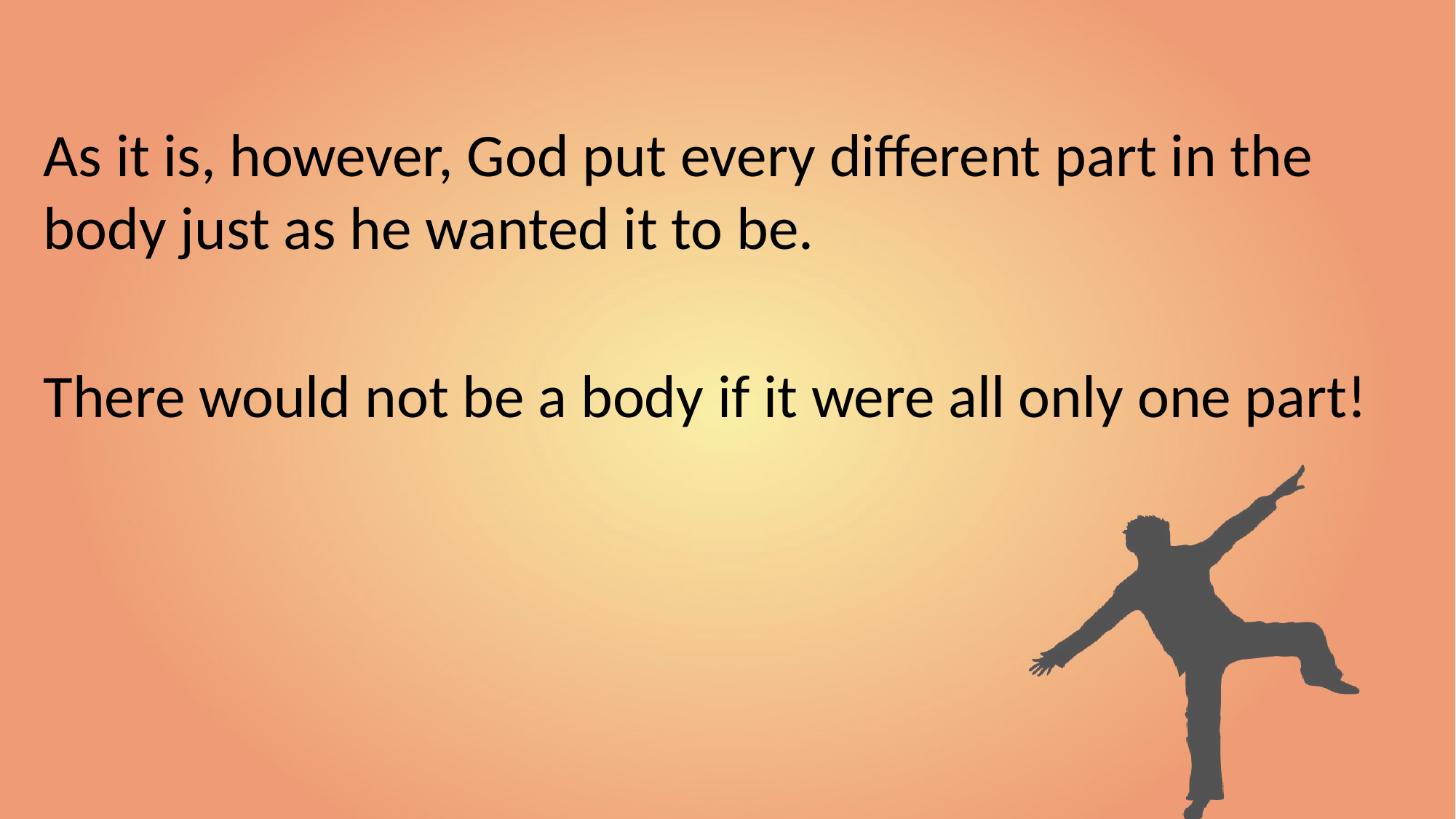

As it is, however, God put every different part in the body just as he wanted it to be.

There would not be a body if it were all only one part!